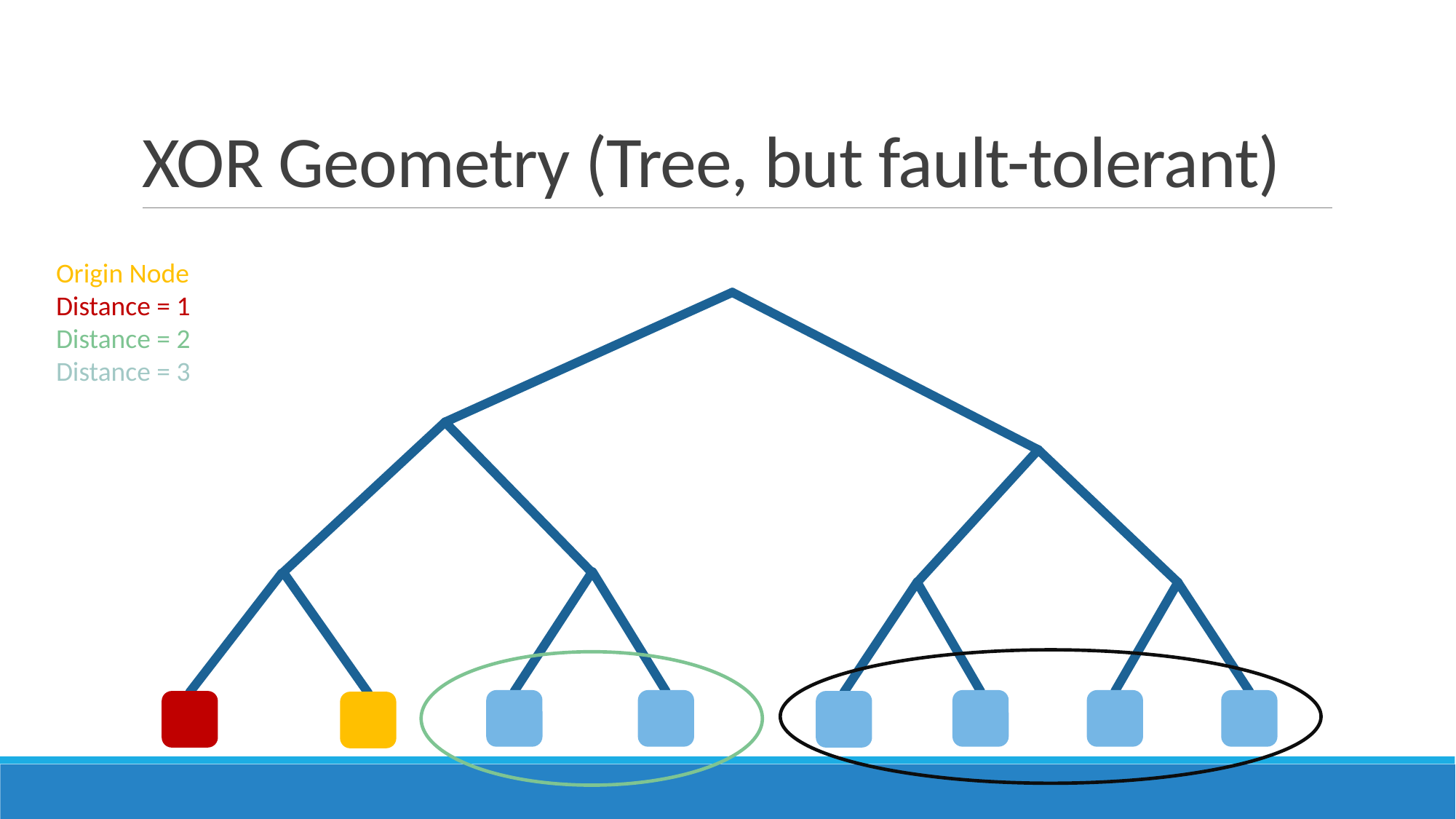

# XOR Geometry (Tree, but fault-tolerant)
Origin Node
Distance = 1
Distance = 2
Distance = 3